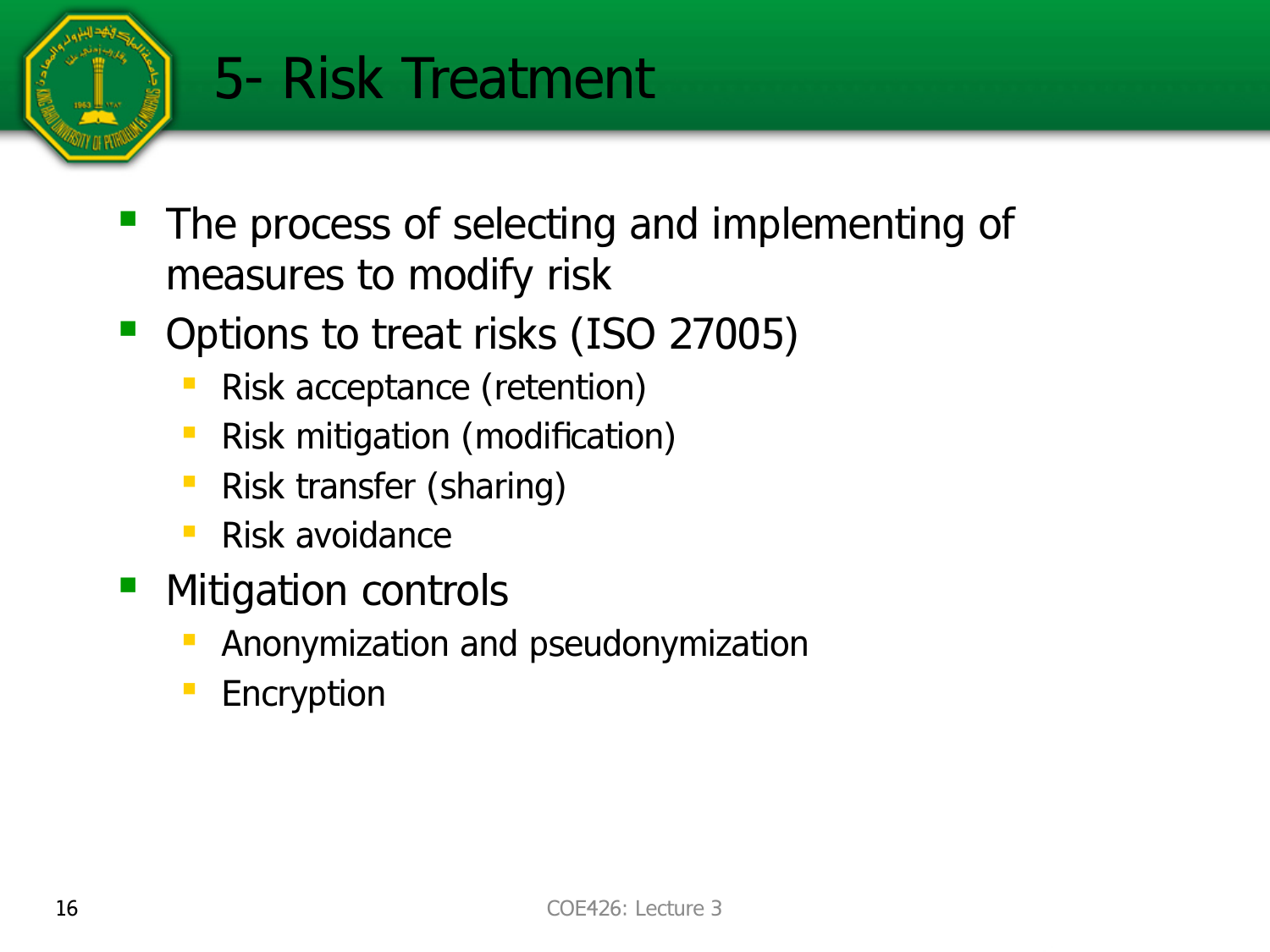

# 5- Risk Treatment
The process of selecting and implementing of measures to modify risk
Options to treat risks (ISO 27005)
Risk acceptance (retention)
Risk mitigation (modification)
Risk transfer (sharing)
Risk avoidance
Mitigation controls
Anonymization and pseudonymization
Encryption

16
COE426: Lecture 3